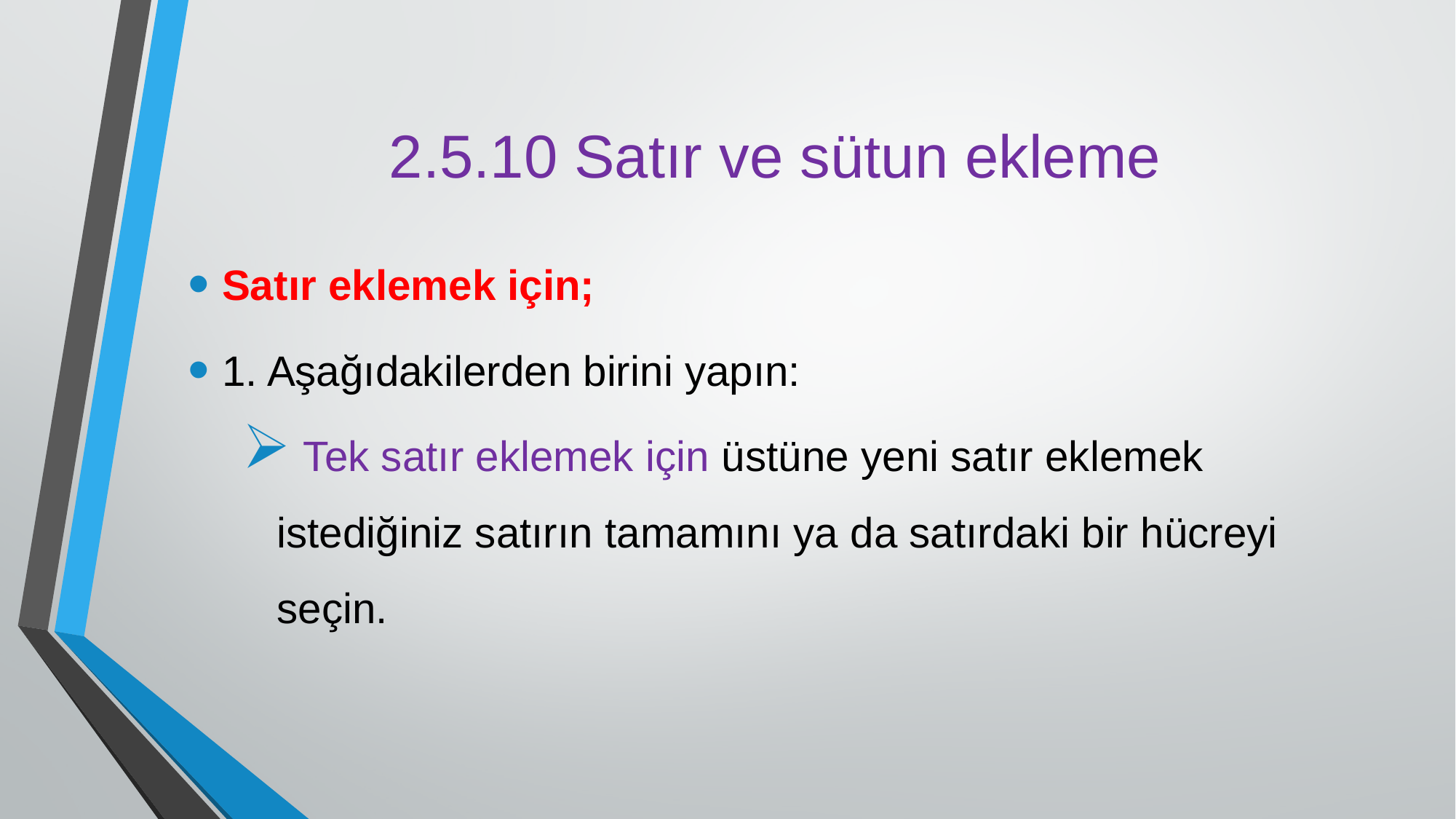

# 2.5.10 Satır ve sütun ekleme
Satır eklemek için;
1. Aşağıdakilerden birini yapın:
 Tek satır eklemek için üstüne yeni satır eklemek istediğiniz satırın tamamını ya da satırdaki bir hücreyi seçin.